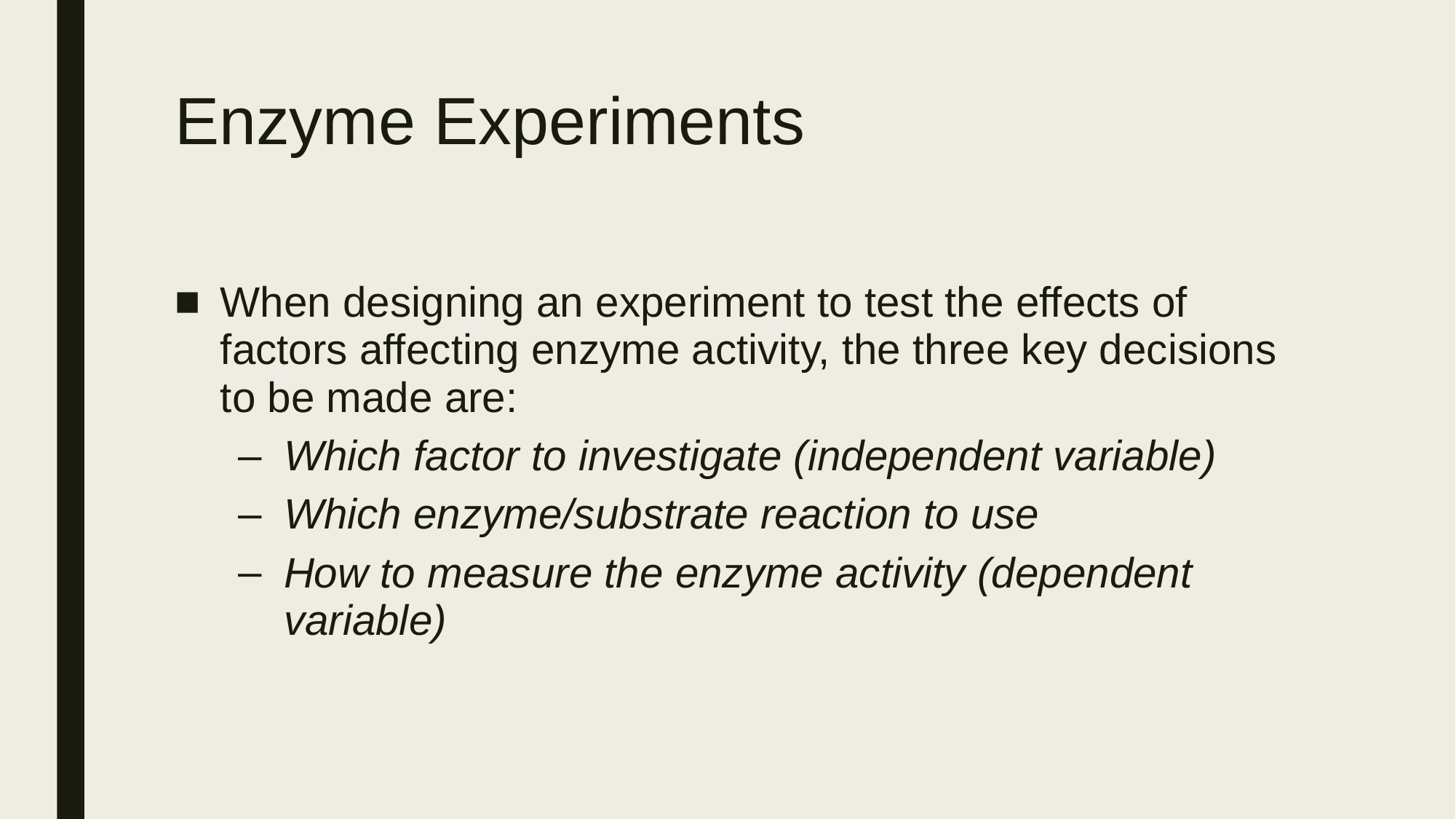

# Enzyme Experiments
When designing an experiment to test the effects of factors affecting enzyme activity, the three key decisions to be made are:
Which factor to investigate (independent variable)
Which enzyme/substrate reaction to use
How to measure the enzyme activity (dependent variable)